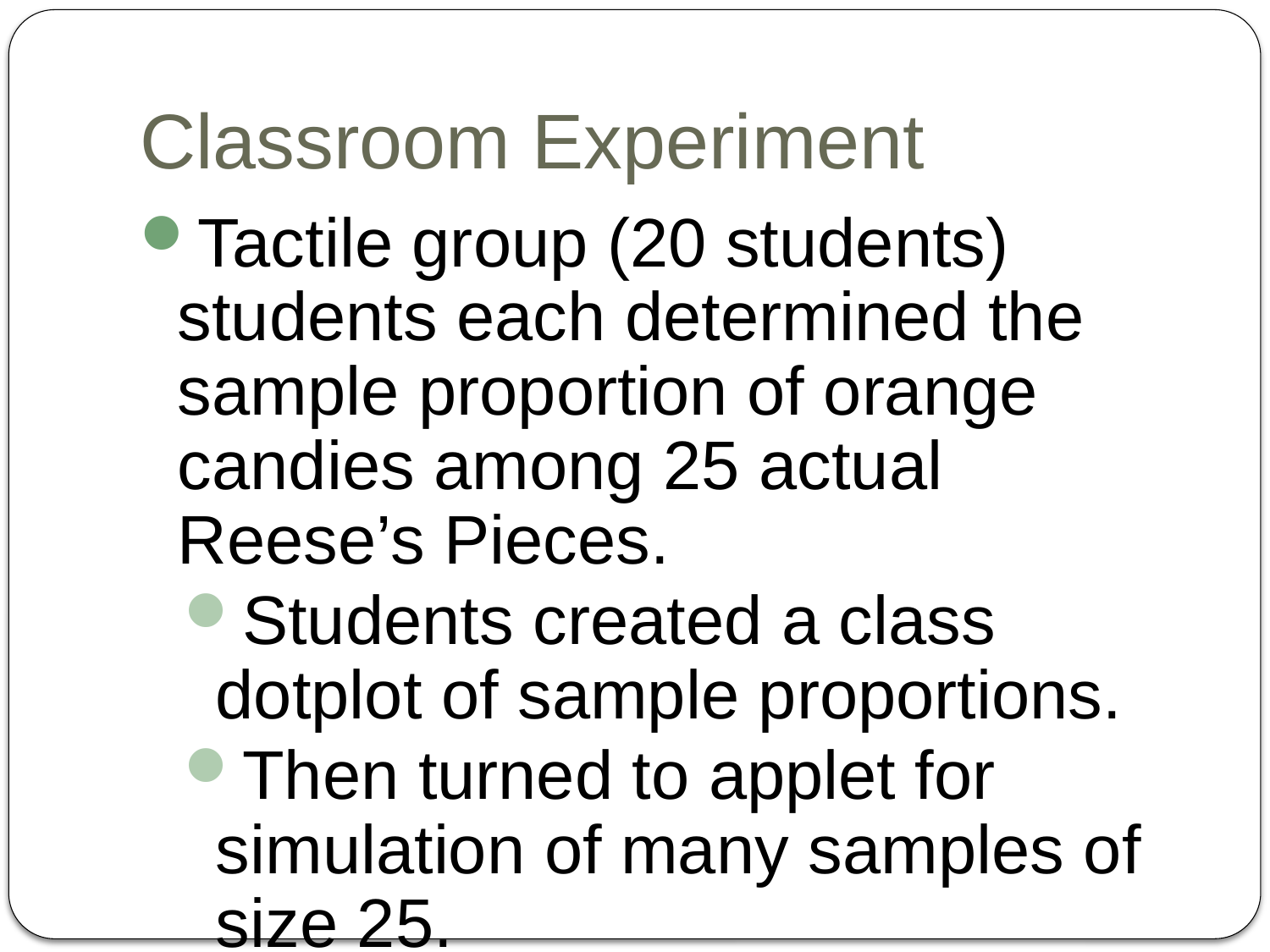

# Classroom Experiment
Tactile group (20 students) students each determined the sample proportion of orange candies among 25 actual Reese’s Pieces.
Students created a class dotplot of sample proportions.
Then turned to applet for simulation of many samples of size 25.